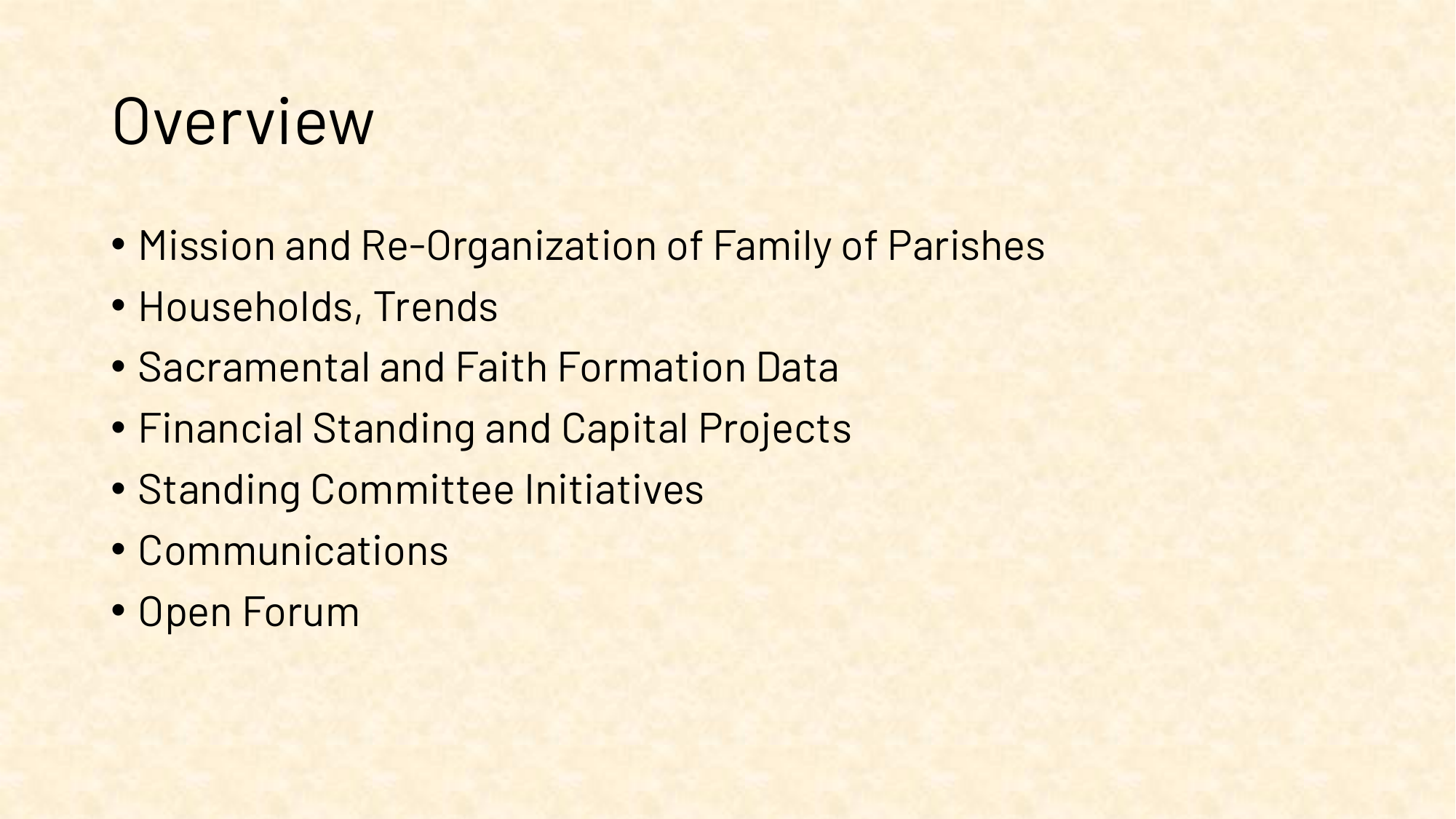

# Overview
Mission and Re-Organization of Family of Parishes
Households, Trends
Sacramental and Faith Formation Data
Financial Standing and Capital Projects
Standing Committee Initiatives
Communications
Open Forum